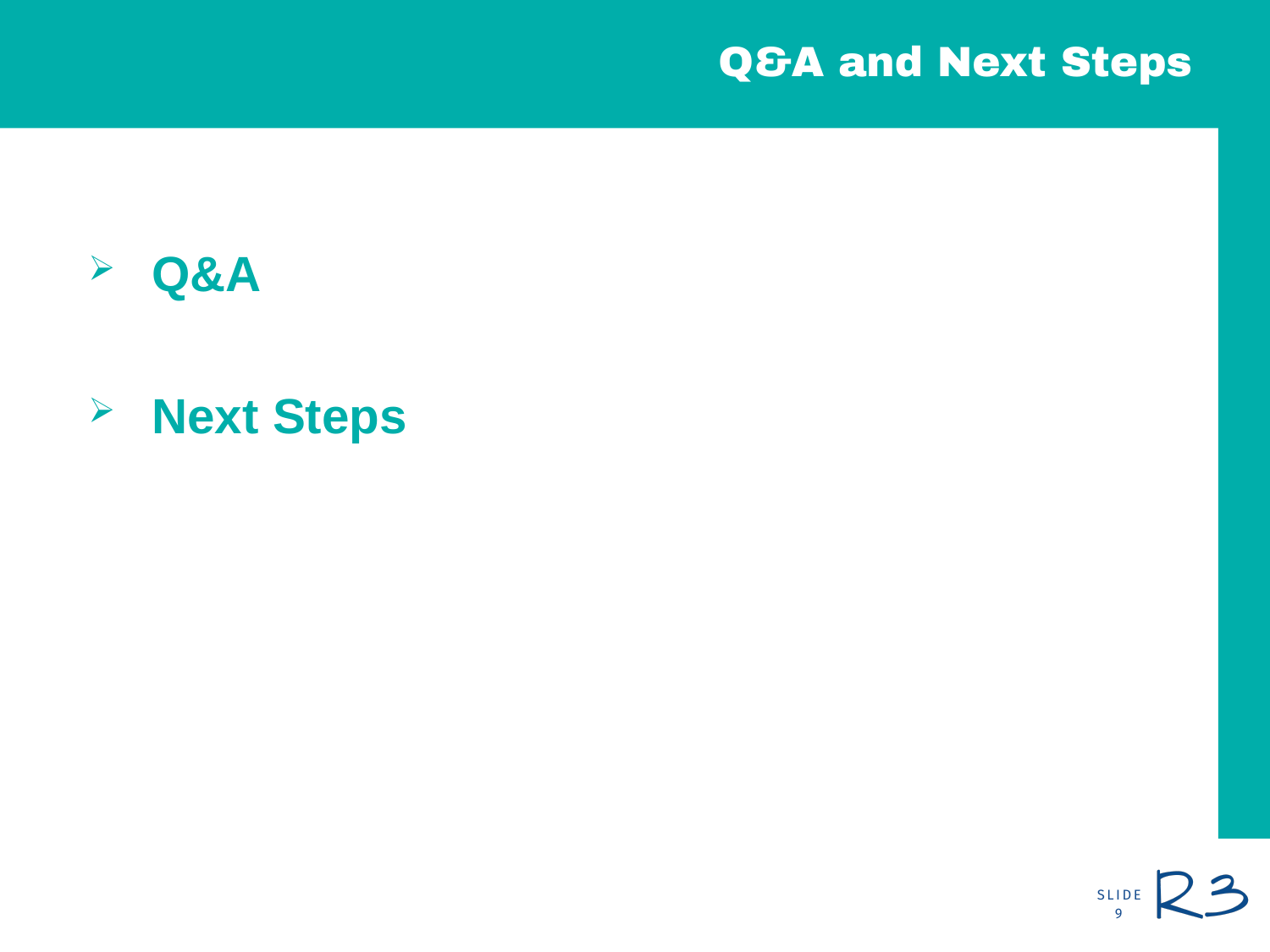

# Q&A and Next Steps
Q&A

Next Steps